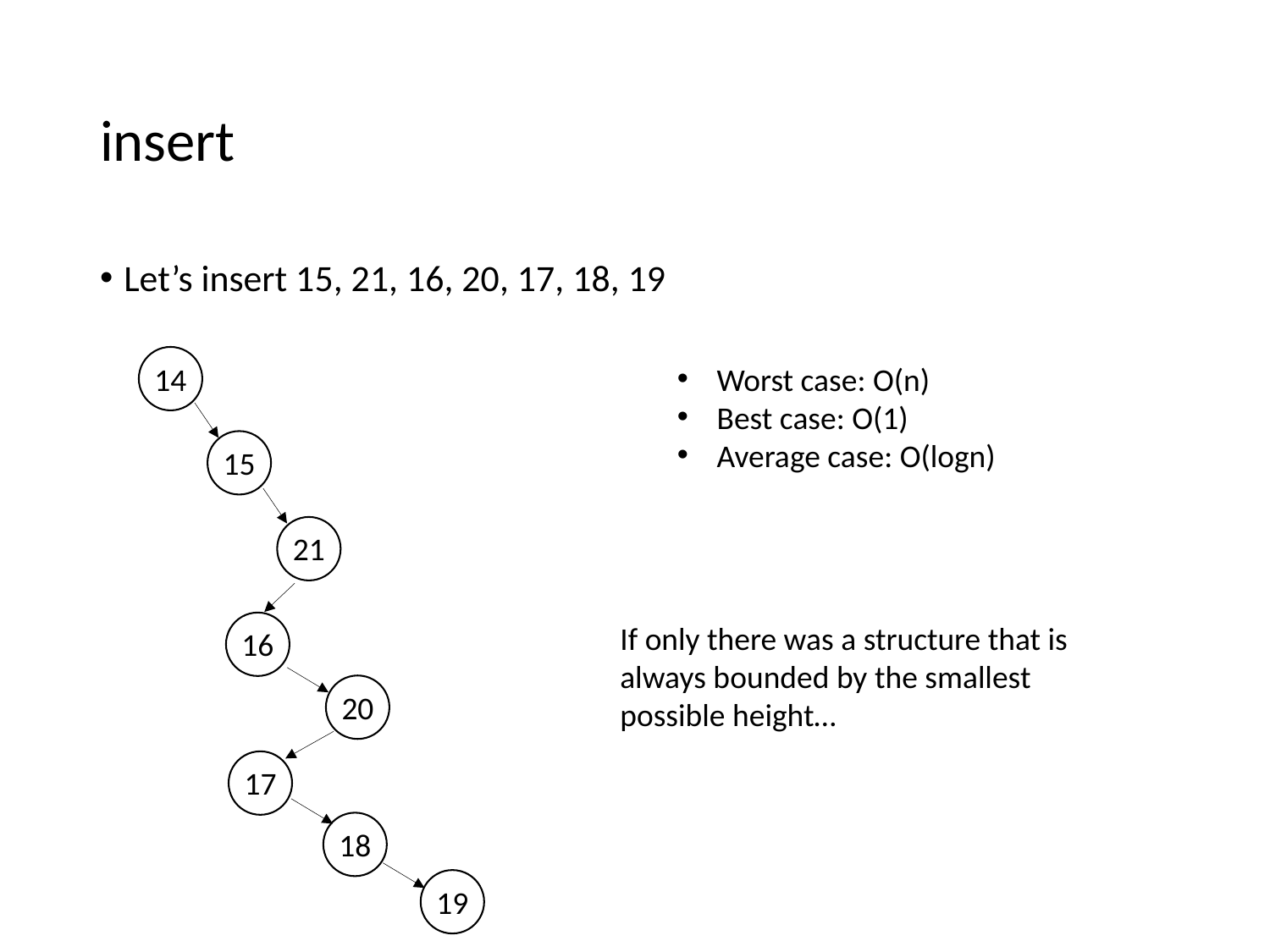

# insert
Let’s insert 15, 21, 16, 20, 17, 18, 19

14
Worst case: O(n)
Best case: O(1)
Average case: O(logn)

15

21
If only there was a structure that is always bounded by the smallest possible height…

16

20

17

18

19